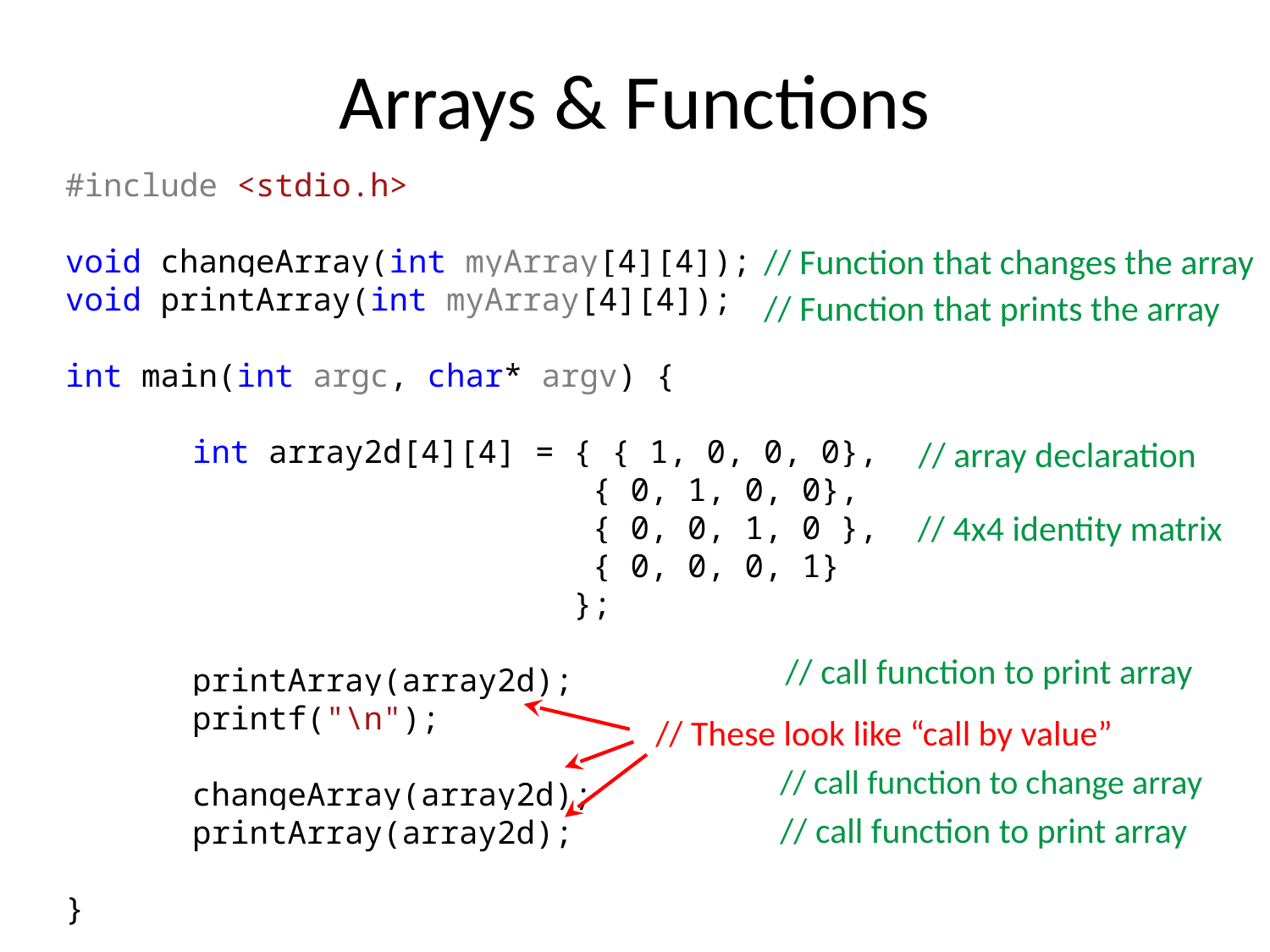

# Arrays & Functions
#include <stdio.h>

void changeArray(int myArray[4][4]);
void printArray(int myArray[4][4]);

int main(int argc, char* argv) {

	int array2d[4][4] = { { 1, 0, 0, 0},
 				 { 0, 1, 0, 0},
 				 { 0, 0, 1, 0 },
  				 { 0, 0, 0, 1}
				};

	printArray(array2d);
	printf("\n");

	changeArray(array2d);
	printArray(array2d);

}
// Function that changes the array
// Function that prints the array
// array declaration
// 4x4 identity matrix
// call function to print array
// These look like “call by value”
// call function to change array
// call function to print array